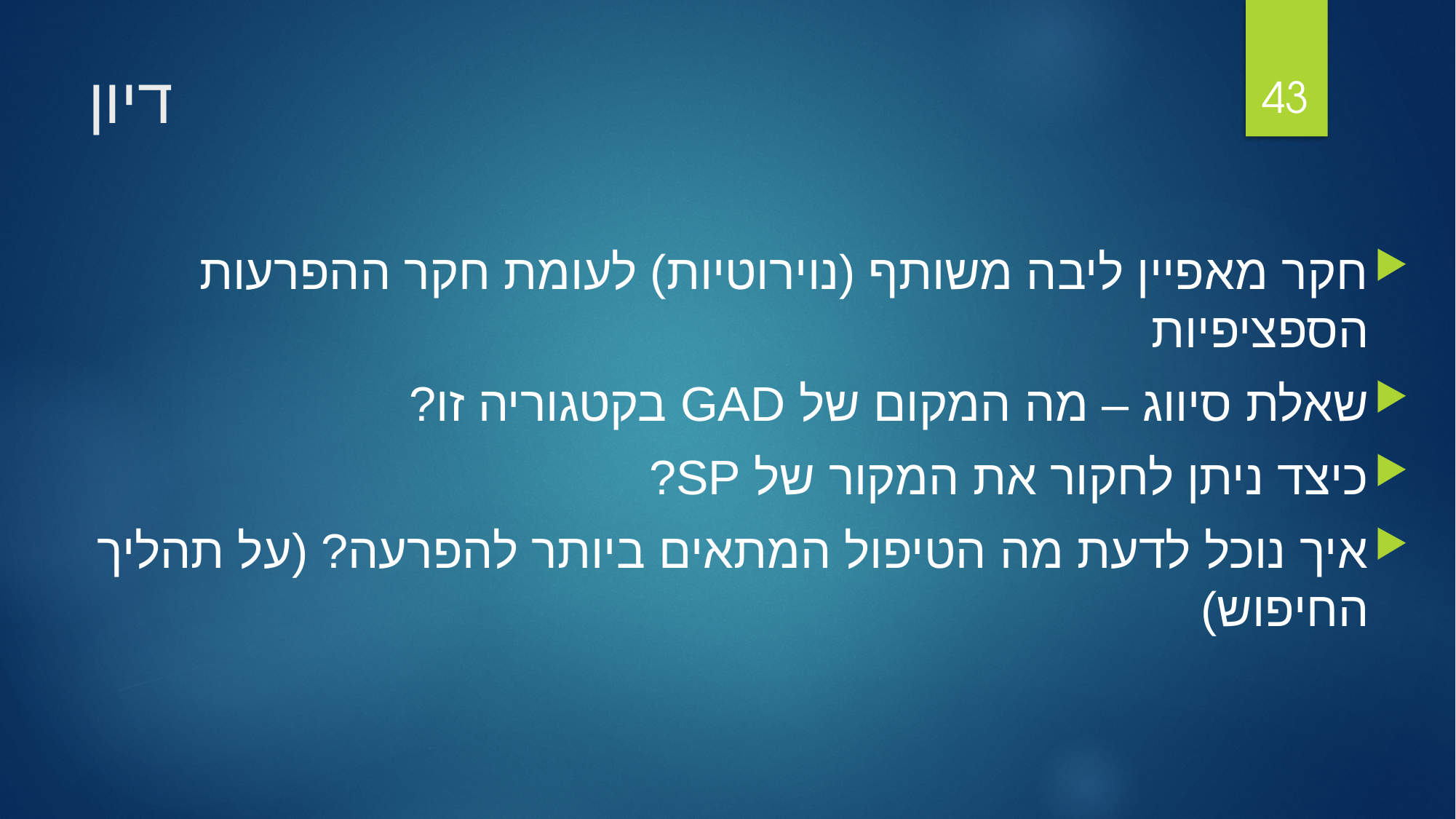

43
# דיון
חקר מאפיין ליבה משותף (נוירוטיות) לעומת חקר ההפרעות הספציפיות
שאלת סיווג – מה המקום של GAD בקטגוריה זו?
כיצד ניתן לחקור את המקור של SP?
איך נוכל לדעת מה הטיפול המתאים ביותר להפרעה? (על תהליך החיפוש)